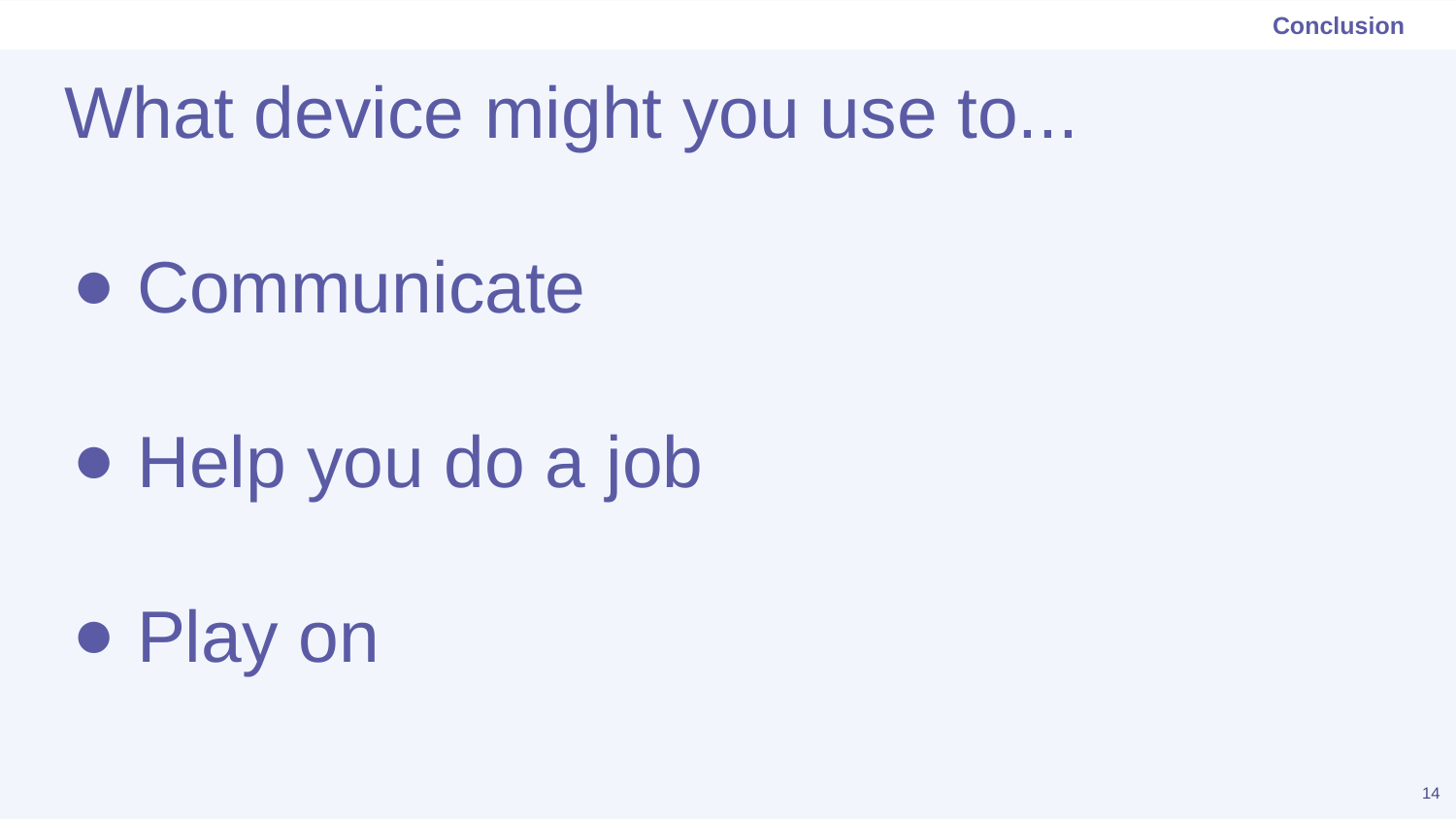

Conclusion
# What device might you use to...

Communicate

Help you do a job

Play on
14